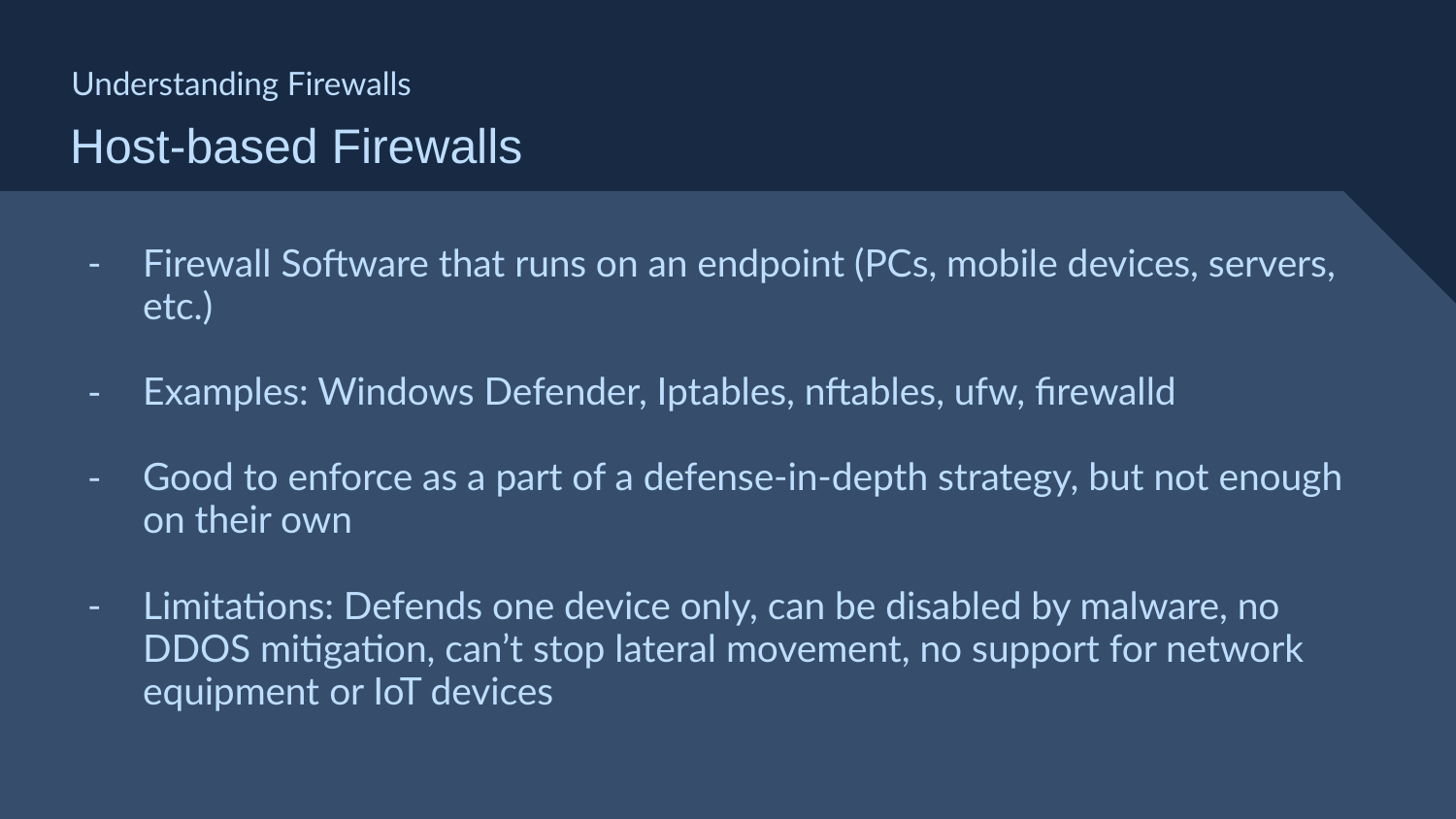

Understanding Firewalls
# Host-based Firewalls

Firewall Software that runs on an endpoint (PCs, mobile devices, servers, etc.)

Examples: Windows Defender, Iptables, nftables, ufw, firewalld

Good to enforce as a part of a defense-in-depth strategy, but not enough on their own

Limitations: Defends one device only, can be disabled by malware, no DDOS mitigation, can’t stop lateral movement, no support for network equipment or IoT devices